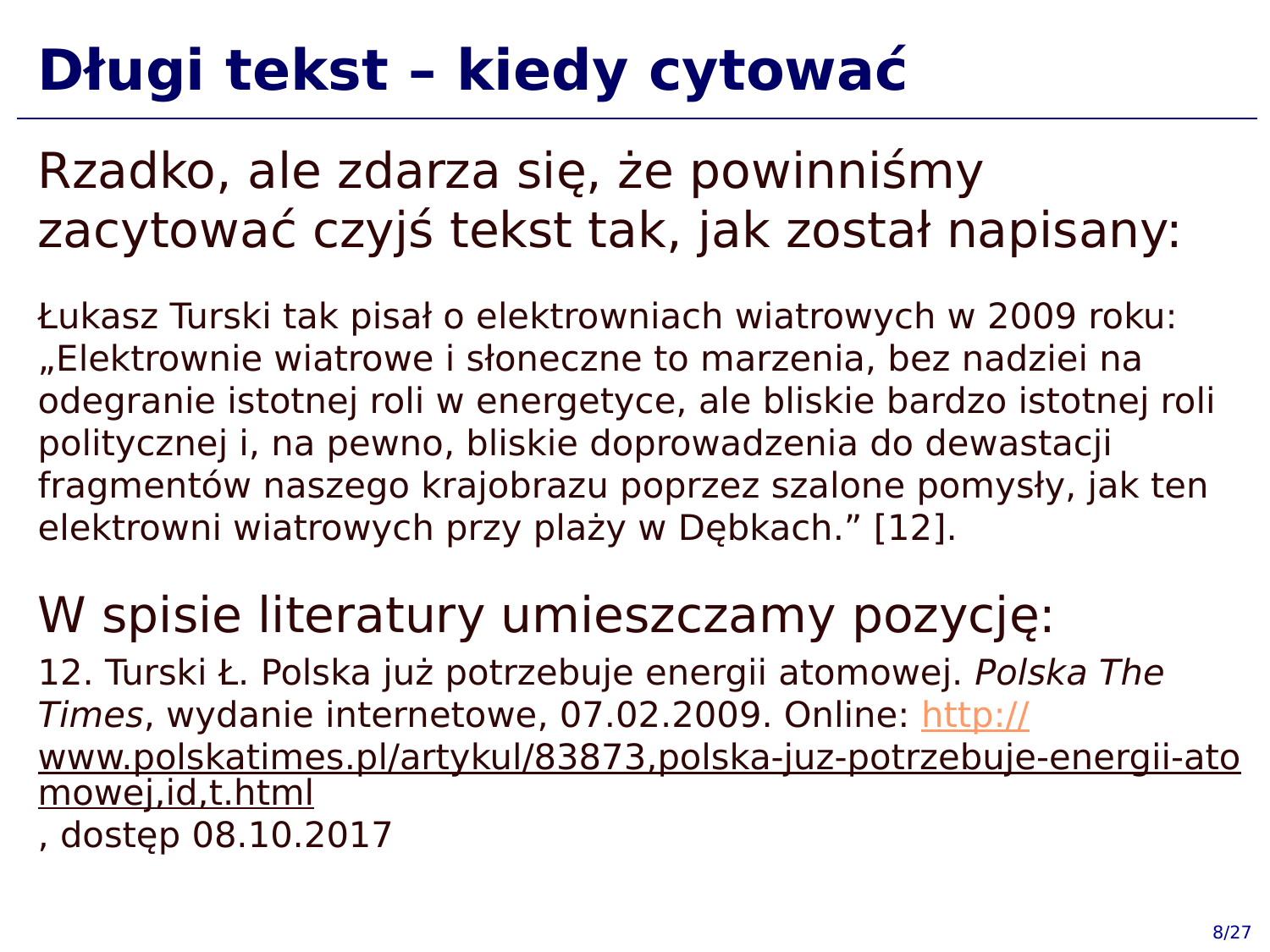

# Długi tekst – kiedy cytować
Rzadko, ale zdarza się, że powinniśmy zacytować czyjś tekst tak, jak został napisany:

Łukasz Turski tak pisał o elektrowniach wiatrowych w 2009 roku: „Elektrownie wiatrowe i słoneczne to marzenia, bez nadziei na odegranie istotnej roli w energetyce, ale bliskie bardzo istotnej roli politycznej i, na pewno, bliskie doprowadzenia do dewastacji fragmentów naszego krajobrazu poprzez szalone pomysły, jak ten elektrowni wiatrowych przy plaży w Dębkach.” [12].

W spisie literatury umieszczamy pozycję:
12. Turski Ł. Polska już potrzebuje energii atomowej. Polska The Times, wydanie internetowe, 07.02.2009. Online: http://www.polskatimes.pl/artykul/83873,polska-juz-potrzebuje-energii-atomowej,id,t.html, dostęp 08.10.2017

8/27